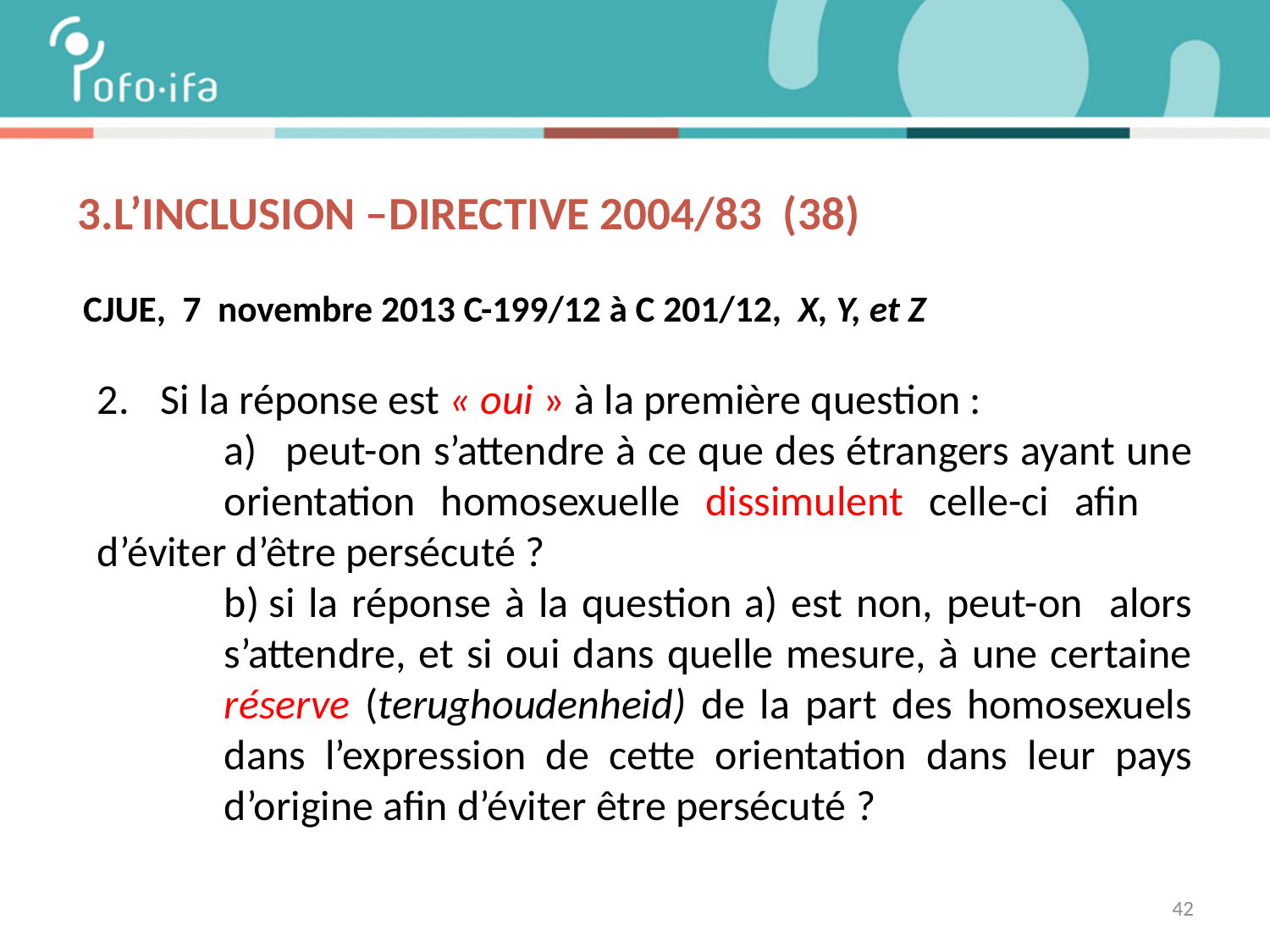

# 3.L’inclusion –DIRECTIVE 2004/83  (38)

 CJUE,  7  novembre 2013 C-199/12 à C 201/12,  X, Y, et Z

Si la réponse est « oui » à la première question :
	a)   peut-on s’attendre à ce que des étrangers ayant une 	orientation homosexuelle dissimulent celle-ci afin 	d’éviter d’être persécuté ?
	b) si la réponse à la question a) est non, peut-on  alors 	s’attendre, et si oui dans quelle mesure, à une certaine 	réserve (terughoudenheid) de la part des homosexuels 	dans l’expression de cette orientation dans leur pays 	d’origine afin d’éviter être persécuté ?

42